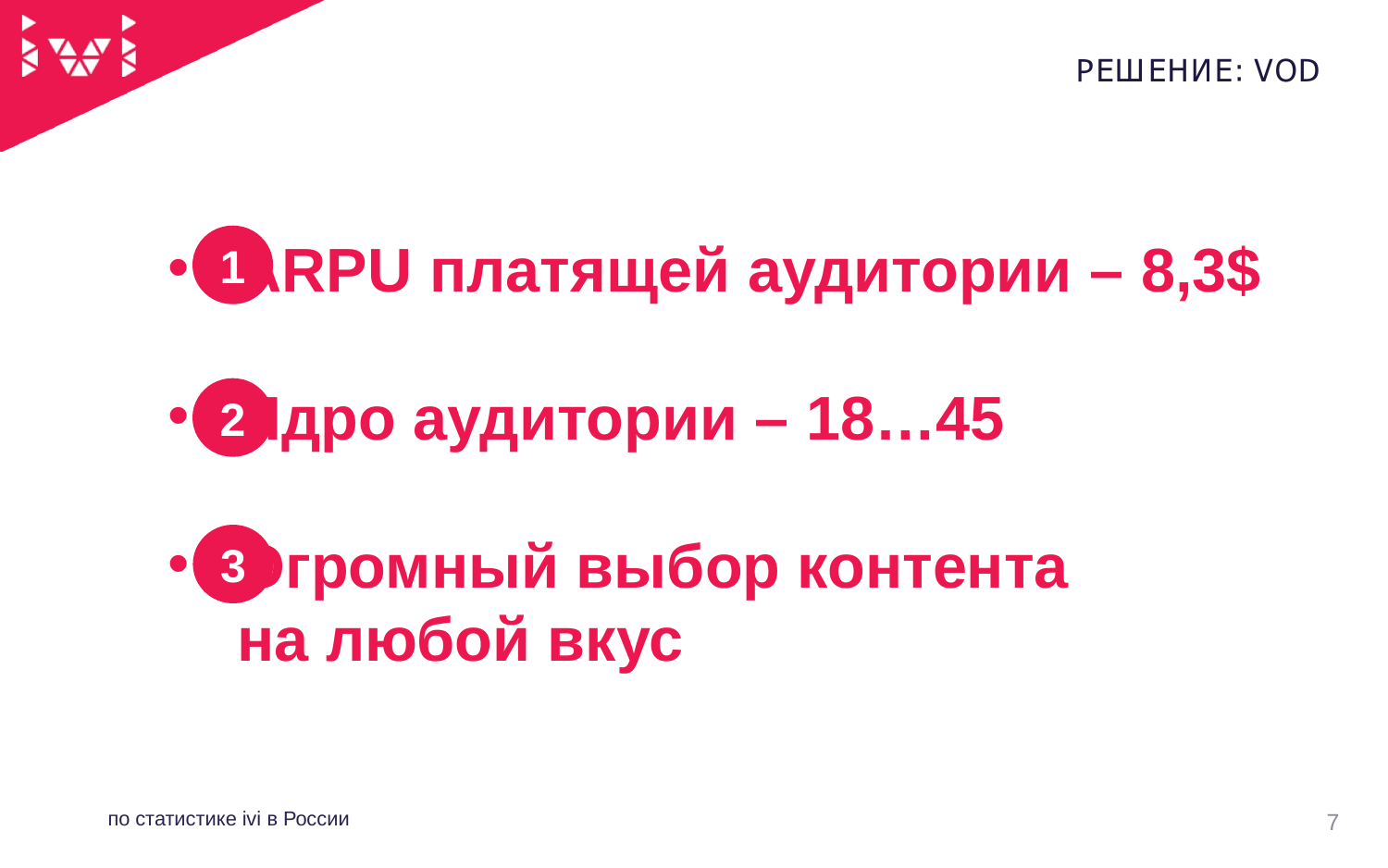

# РЕШЕНИЕ: VOD

ARPU платящей аудитории – 8,3$

Ядро аудитории – 18…45
Огромный выбор контента
на любой вкус
1
2
3
по статистике ivi в России
7